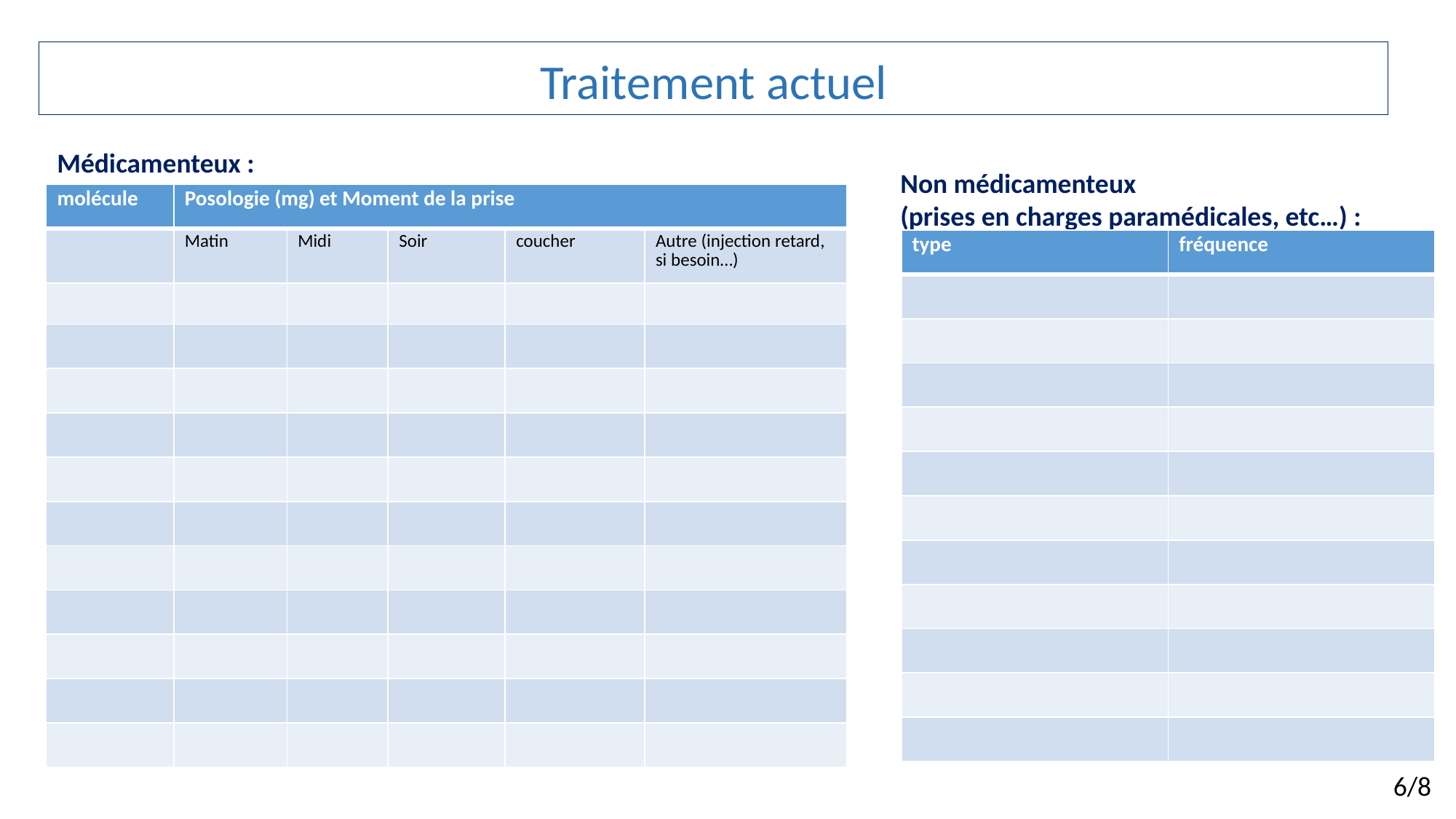

Traitement actuel
Médicamenteux :
Non médicamenteux
(prises en charges paramédicales, etc…) :
| molécule | Posologie (mg) et Moment de la prise |  |  |  |  |
| --- | --- | --- | --- | --- | --- |
|  | Matin | Midi | Soir | coucher | Autre (injection retard, si besoin…) |
|  |  |  |  |  |  |
|  |  |  |  |  |  |
|  |  |  |  |  |  |
|  |  |  |  |  |  |
|  |  |  |  |  |  |
|  |  |  |  |  |  |
|  |  |  |  |  |  |
|  |  |  |  |  |  |
|  |  |  |  |  |  |
|  |  |  |  |  |  |
|  |  |  |  |  |  |
| type | fréquence |
| --- | --- |
|  |  |
|  |  |
|  |  |
|  |  |
|  |  |
|  |  |
|  |  |
|  |  |
|  |  |
|  |  |
|  |  |
6/8